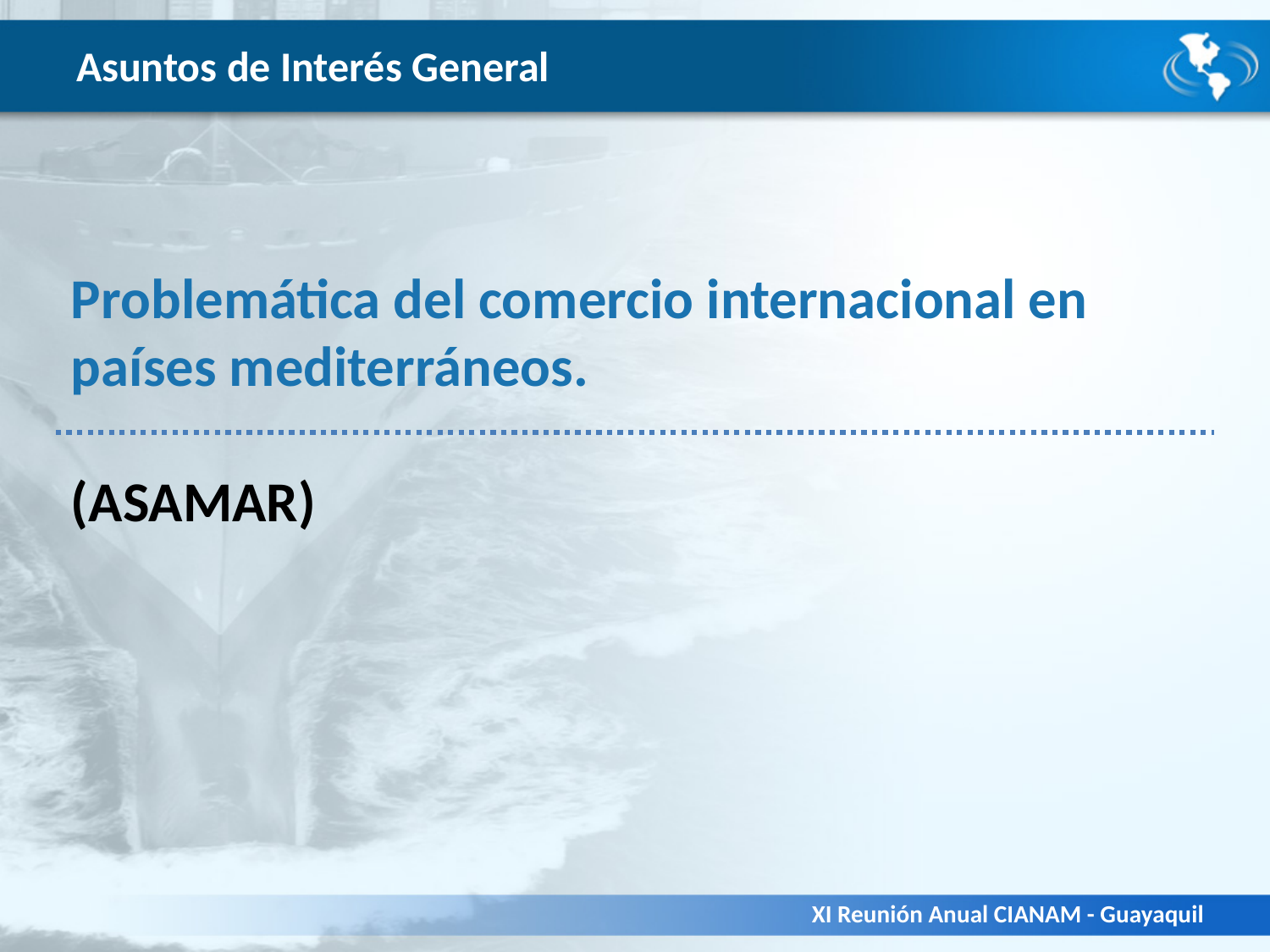

# Asuntos de Interés General
Problemática del comercio internacional en países mediterráneos.
(ASAMAR)